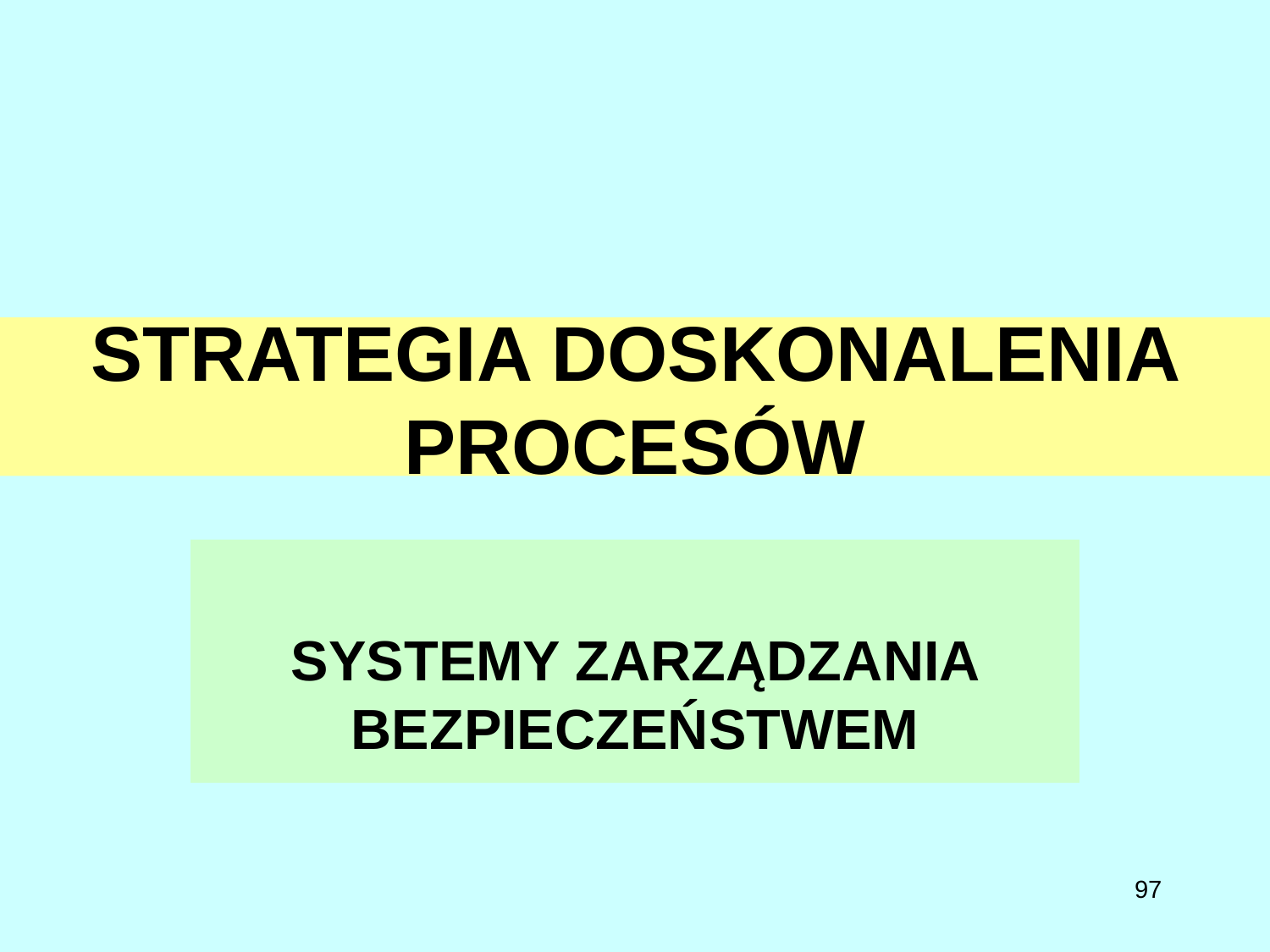

# STRATEGIA DOSKONALENIA PROCESÓW

SYSTEMY ZARZĄDZANIA BEZPIECZEŃSTWEM
97